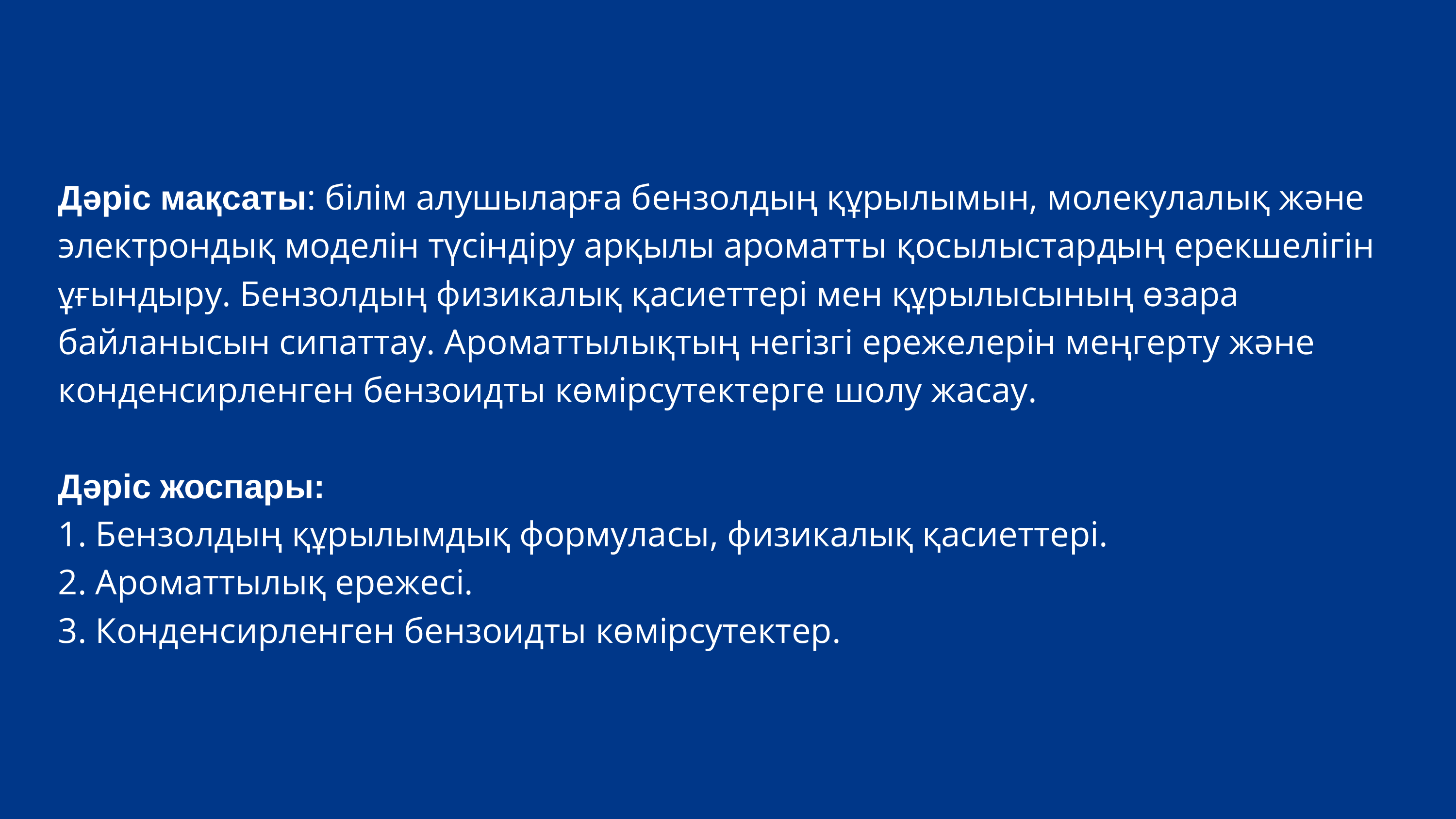

Дәріс мақсаты: білім алушыларға бензолдың құрылымын, молекулалық және электрондық моделін түсіндіру арқылы ароматты қосылыстардың ерекшелігін ұғындыру. Бензолдың физикалық қасиеттері мен құрылысының өзара байланысын сипаттау. Ароматтылықтың негізгі ережелерін меңгерту және конденсирленген бензоидты көмірсутектерге шолу жасау.

Дәріс жоспары:
1. Бензолдың құрылымдық формуласы, физикалық қасиеттері.
2. Ароматтылық ережесі.
3. Конденсирленген бензоидты көмірсутектер.